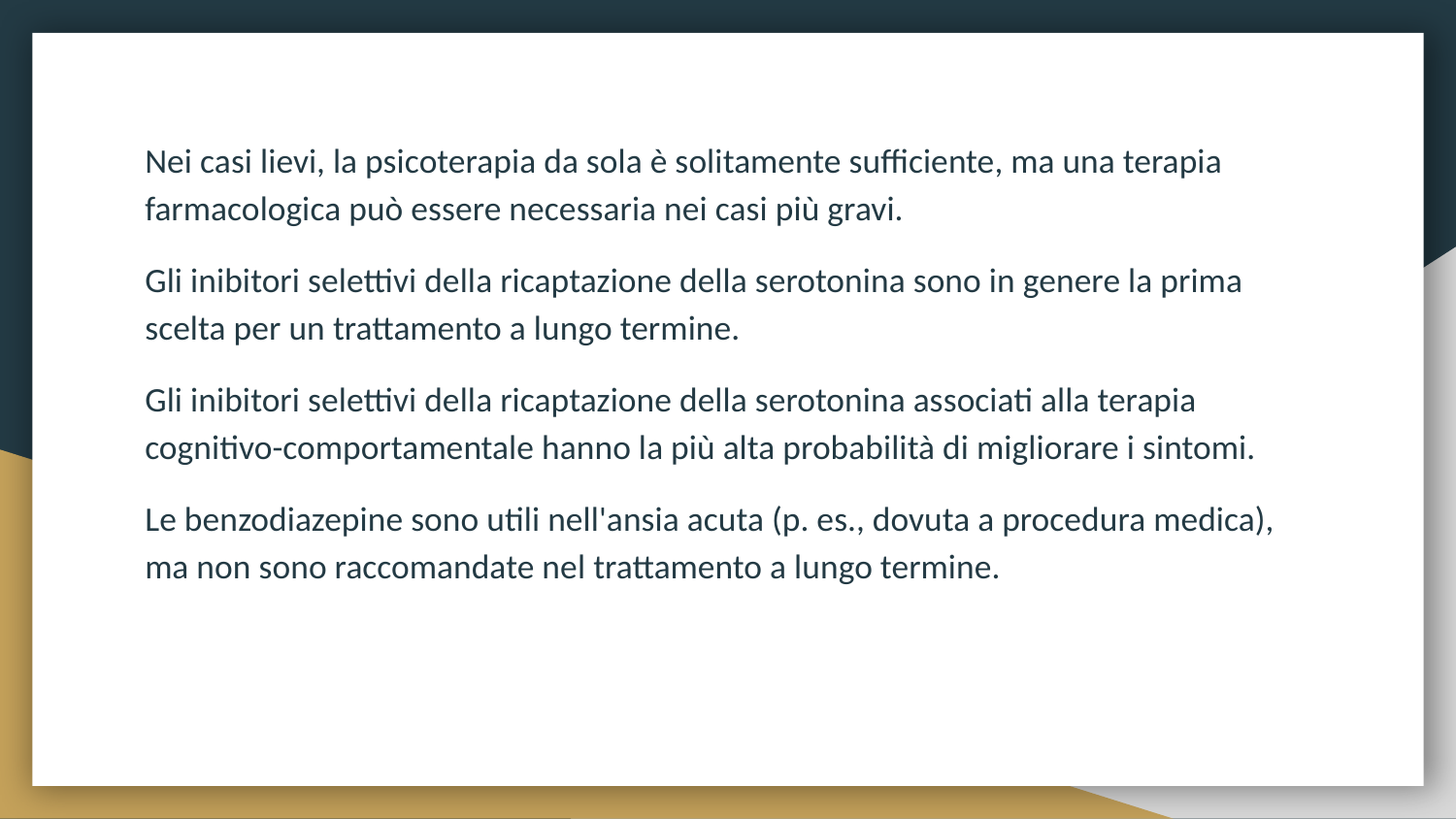

Nei casi lievi, la psicoterapia da sola è solitamente sufficiente, ma una terapia farmacologica può essere necessaria nei casi più gravi.
Gli inibitori selettivi della ricaptazione della serotonina sono in genere la prima scelta per un trattamento a lungo termine.
Gli inibitori selettivi della ricaptazione della serotonina associati alla terapia cognitivo-comportamentale hanno la più alta probabilità di migliorare i sintomi.
Le benzodiazepine sono utili nell'ansia acuta (p. es., dovuta a procedura medica), ma non sono raccomandate nel trattamento a lungo termine.